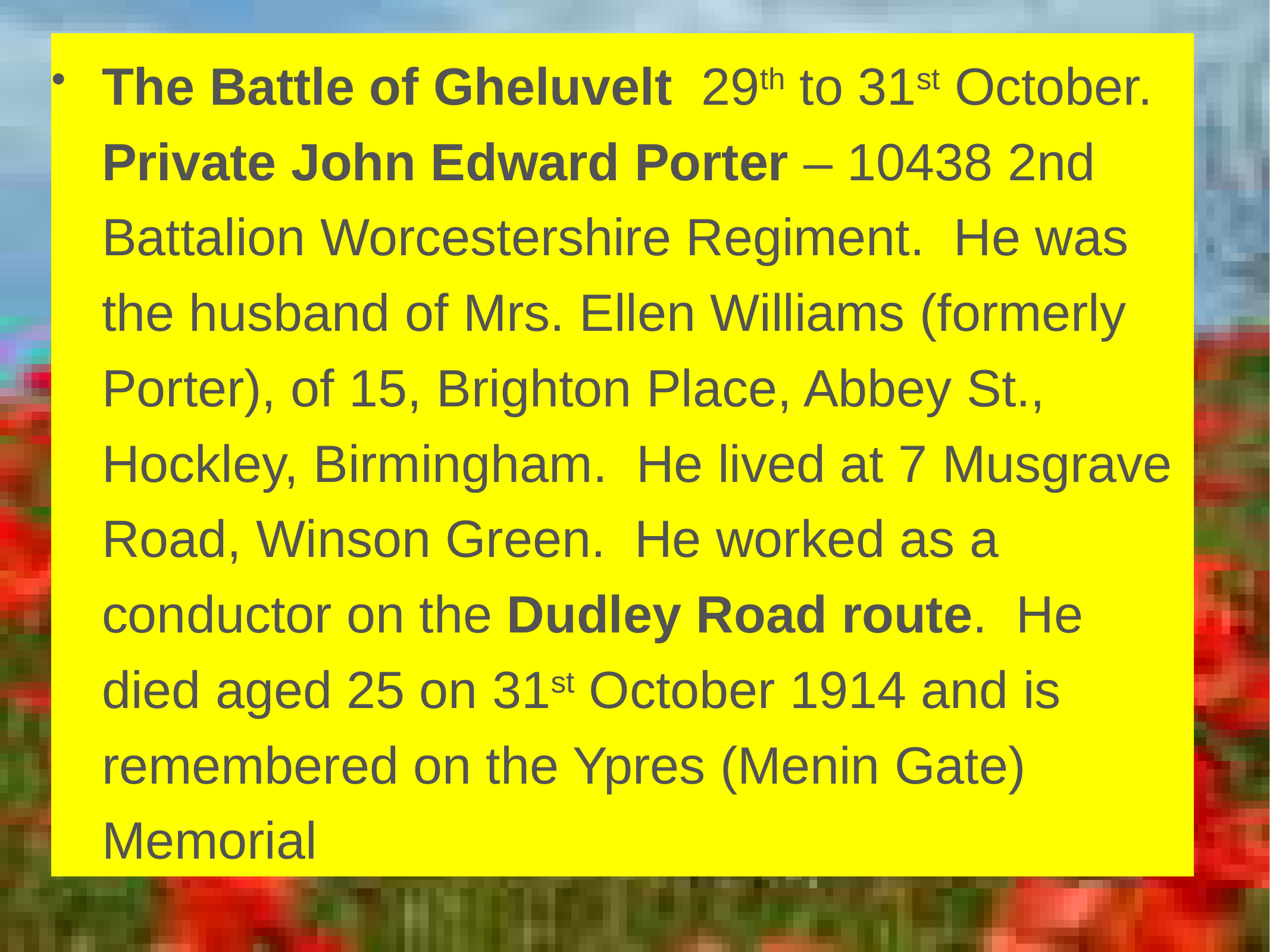

The Battle of Gheluvelt  29th to 31st October. Private John Edward Porter – 10438 2nd Battalion Worcestershire Regiment.  He was the husband of Mrs. Ellen Williams (formerly Porter), of 15, Brighton Place, Abbey St., Hockley, Birmingham.  He lived at 7 Musgrave Road, Winson Green.  He worked as a conductor on the Dudley Road route.  He died aged 25 on 31st October 1914 and is remembered on the Ypres (Menin Gate) Memorial